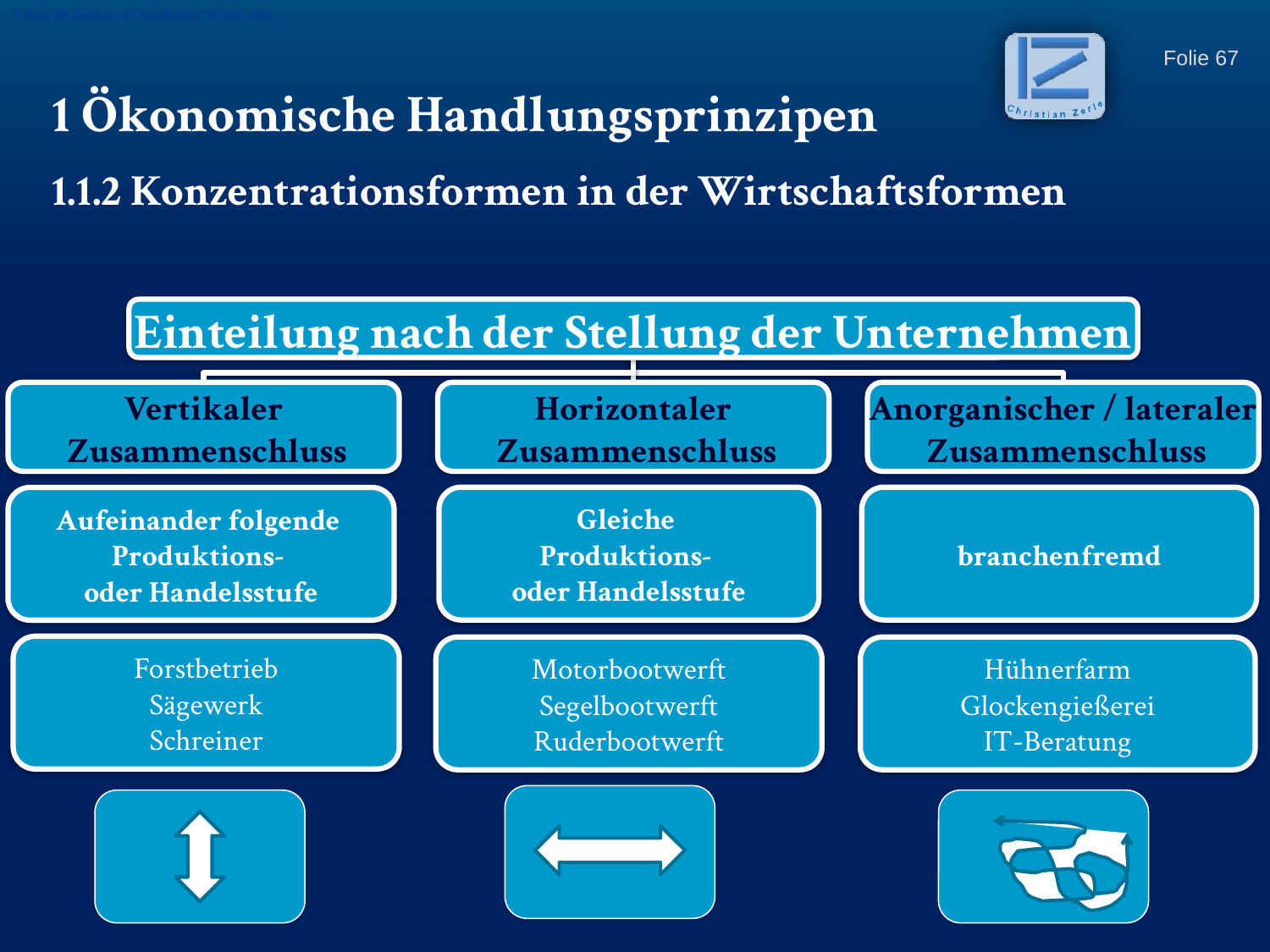

© Skript IHK Augsburg in Überarbeitung Christian Zerle
1 Ökonomische Handlungsprinzipen

1.1.2 Konzentrationsformen in der Wirtschaftsformen
Einteilung nach der Stellung der Unternehmen
Vertikaler
 Zusammenschluss
Horizontaler
 Zusammenschluss
Anorganischer / lateraler
 Zusammenschluss
Gleiche
Produktions-
oder Handelsstufe
branchenfremd
Aufeinander folgende
Produktions-
oder Handelsstufe
Forstbetrieb
Sägewerk
Schreiner
Motorbootwerft
Segelbootwerft
Ruderbootwerft
Hühnerfarm
Glockengießerei
IT-Beratung